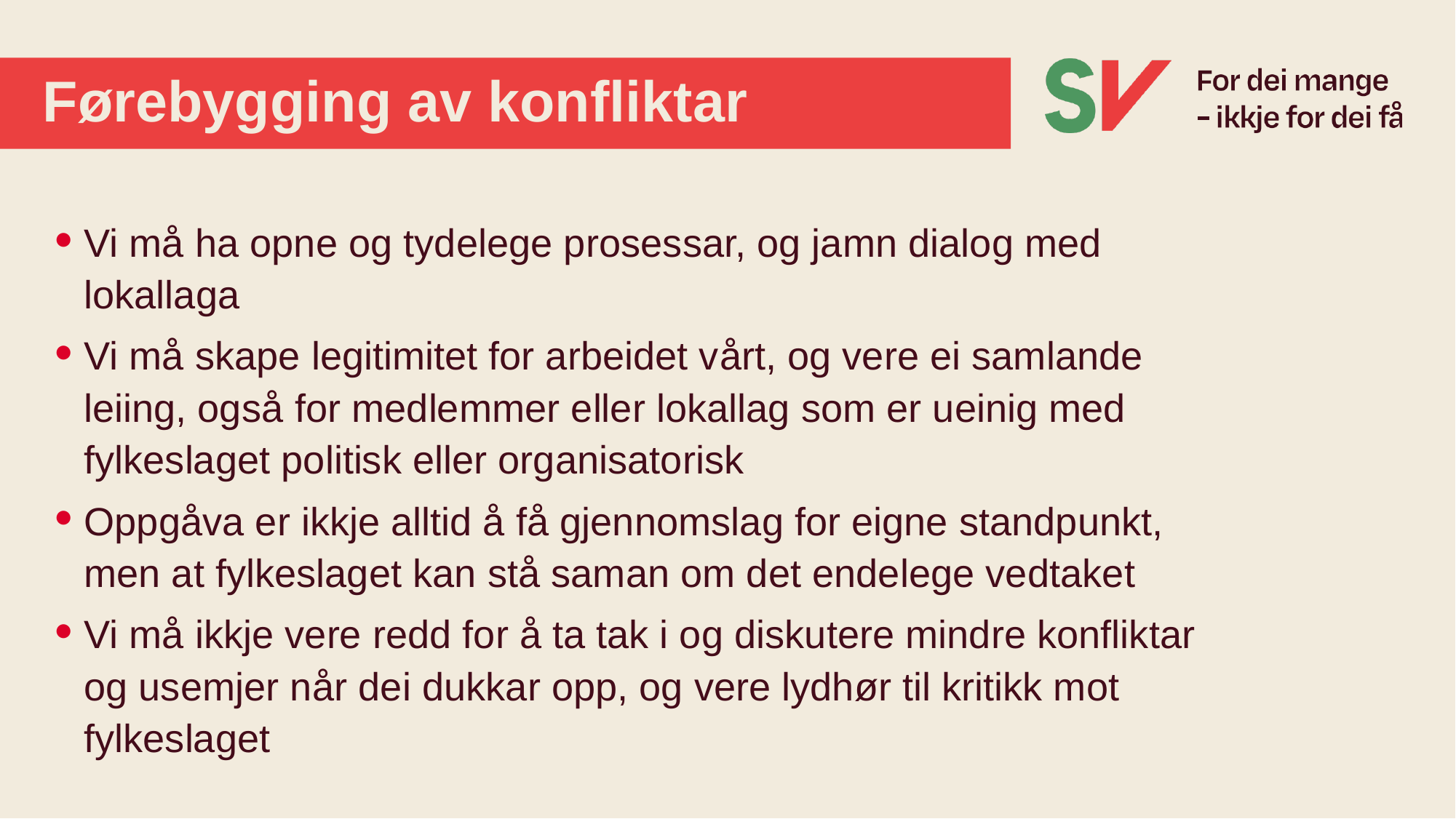

# Førebygging av konfliktar
Vi må ha opne og tydelege prosessar, og jamn dialog med lokallaga
Vi må skape legitimitet for arbeidet vårt, og vere ei samlande leiing, også for medlemmer eller lokallag som er ueinig med fylkeslaget politisk eller organisatorisk
Oppgåva er ikkje alltid å få gjennomslag for eigne standpunkt, men at fylkeslaget kan stå saman om det endelege vedtaket
Vi må ikkje vere redd for å ta tak i og diskutere mindre konfliktar og usemjer når dei dukkar opp, og vere lydhør til kritikk mot fylkeslaget